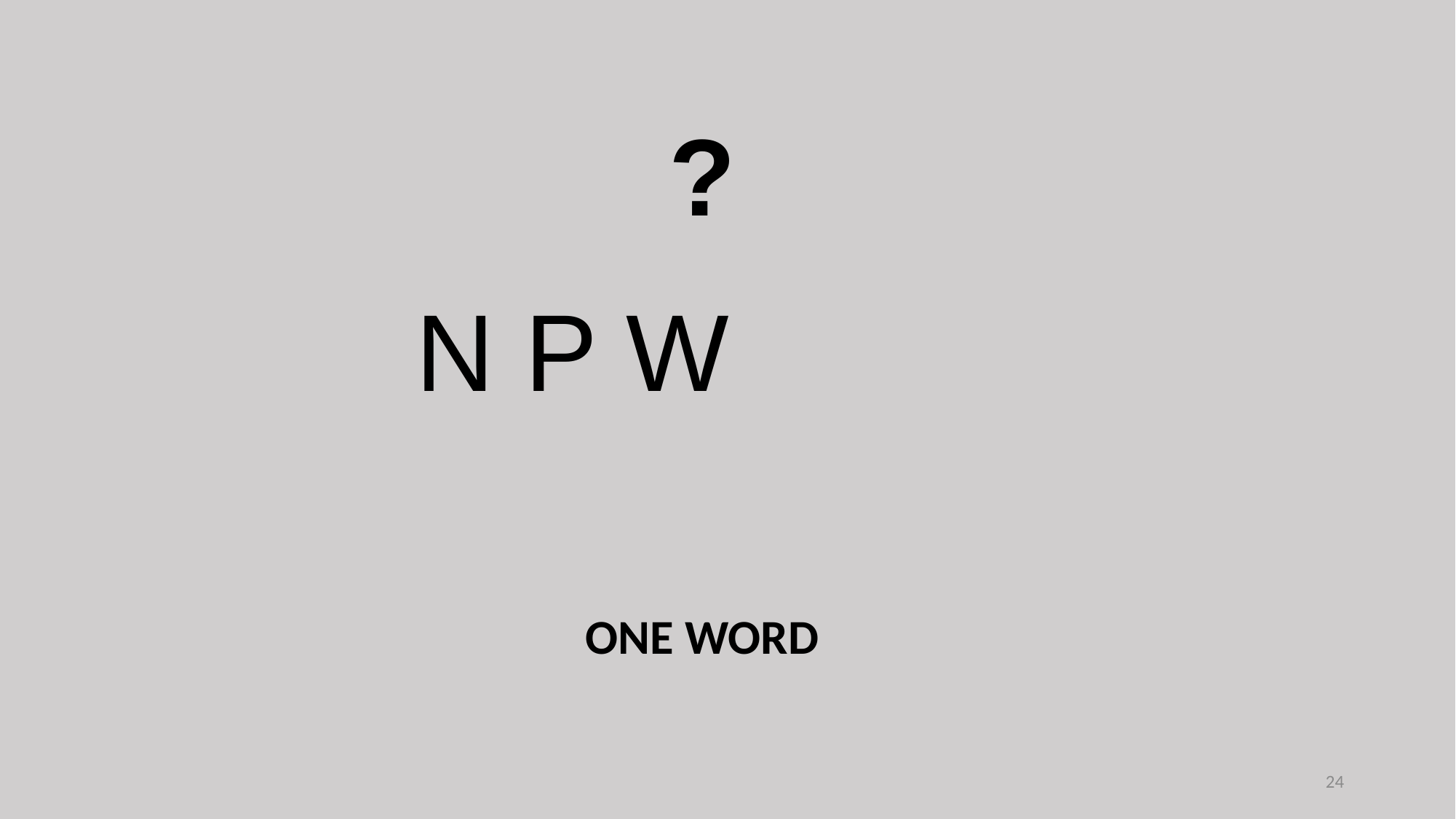

?
N P W
ONE WORD
24